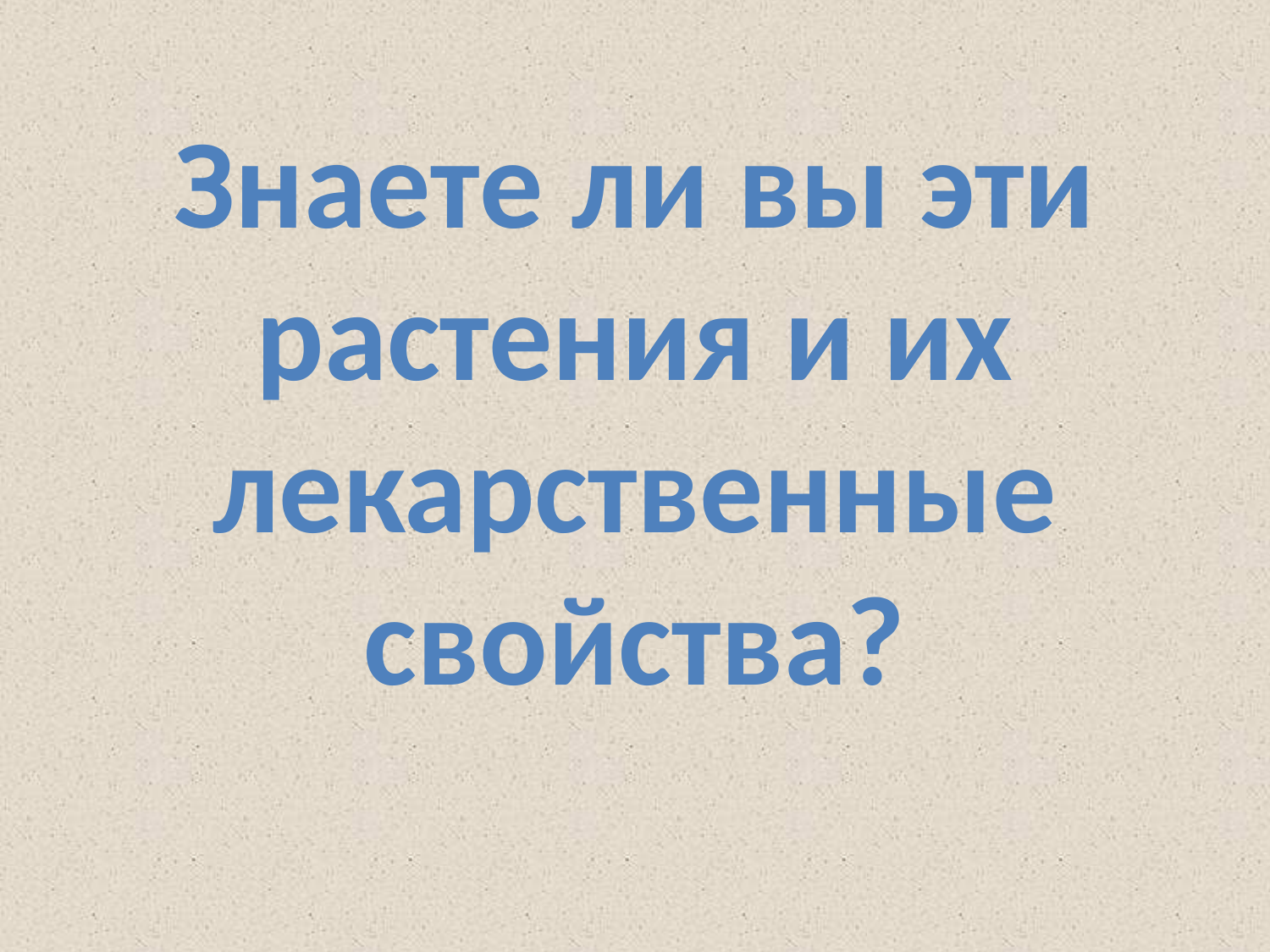

# Знаете ли вы эти растения и их лекарственные свойства?